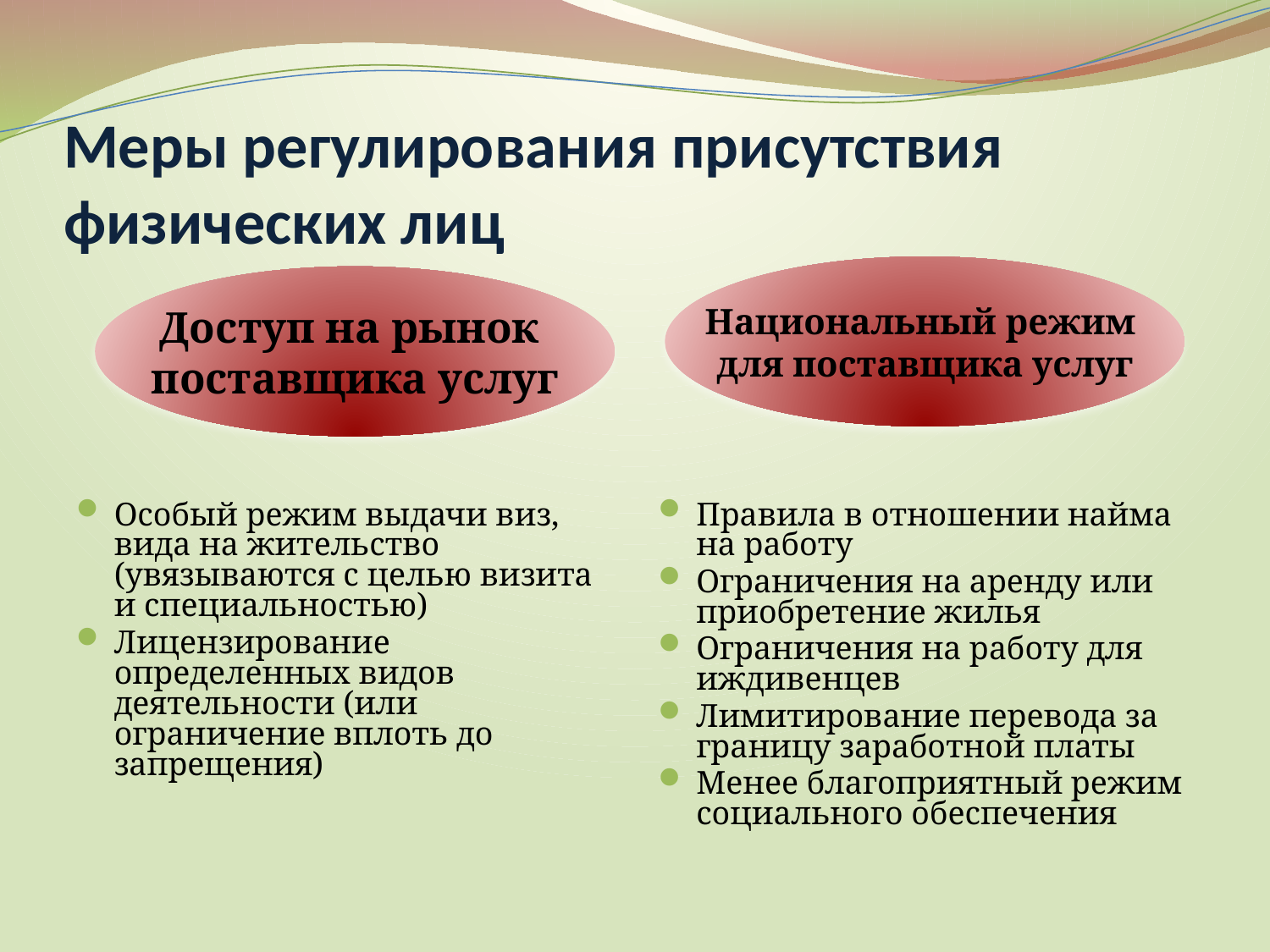

# Меры регулирования присутствия физических лиц
Национальный режим
для поставщика услуг
Доступ на рынок
поставщика услуг

Особый режим выдачи виз, вида на жительство (увязываются с целью визита и специальностью)
Лицензирование определенных видов деятельности (или ограничение вплоть до запрещения)

Правила в отношении найма на работу
Ограничения на аренду или приобретение жилья
Ограничения на работу для иждивенцев
Лимитирование перевода за границу заработной платы
Менее благоприятный режим социального обеспечения